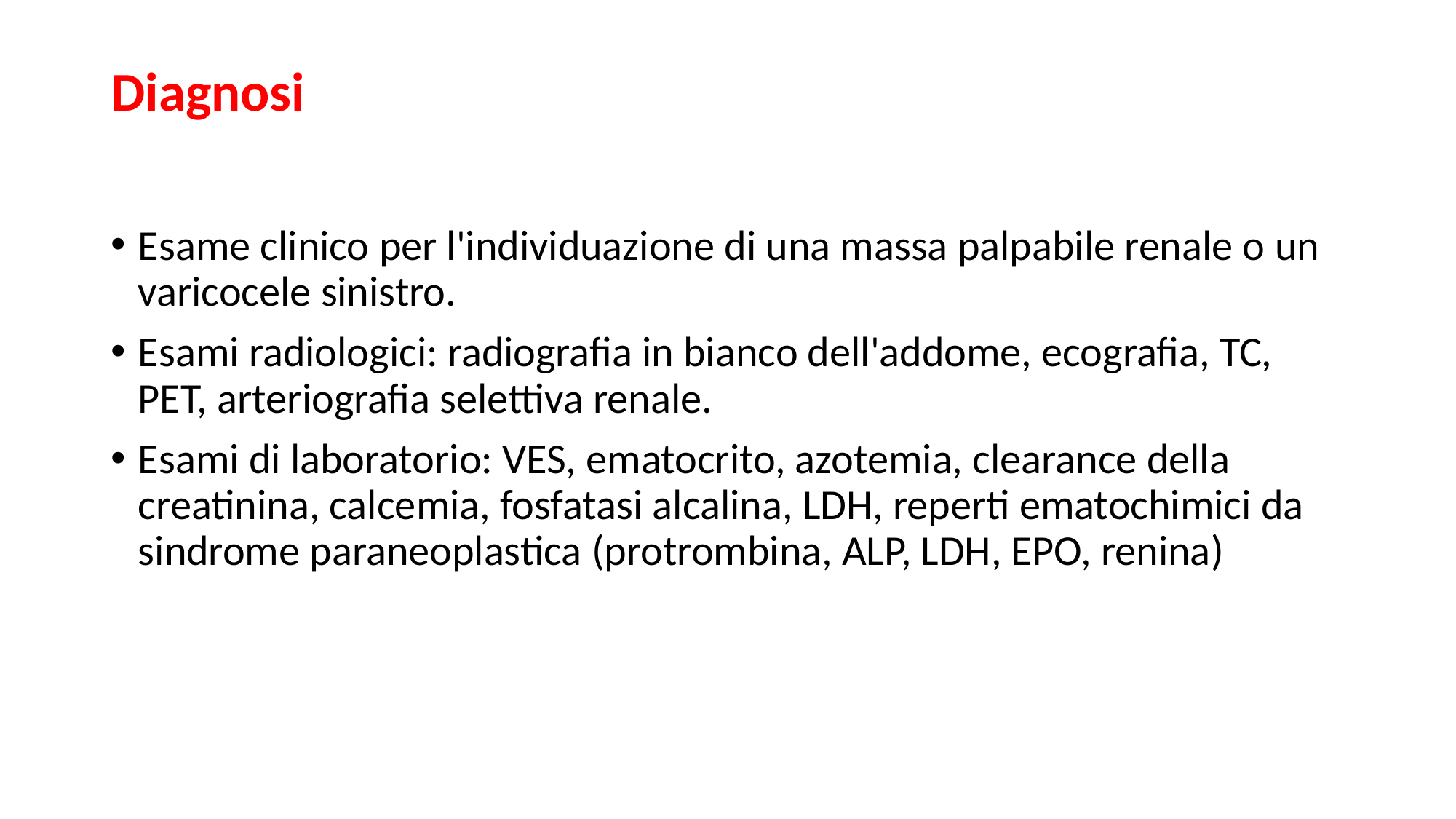

# Diagnosi
Esame clinico per l'individuazione di una massa palpabile renale o un varicocele sinistro.
Esami radiologici: radiografia in bianco dell'addome, ecografia, TC, PET, arteriografia selettiva renale.
Esami di laboratorio: VES, ematocrito, azotemia, clearance della creatinina, calcemia, fosfatasi alcalina, LDH, reperti ematochimici da sindrome paraneoplastica (protrombina, ALP, LDH, EPO, renina)